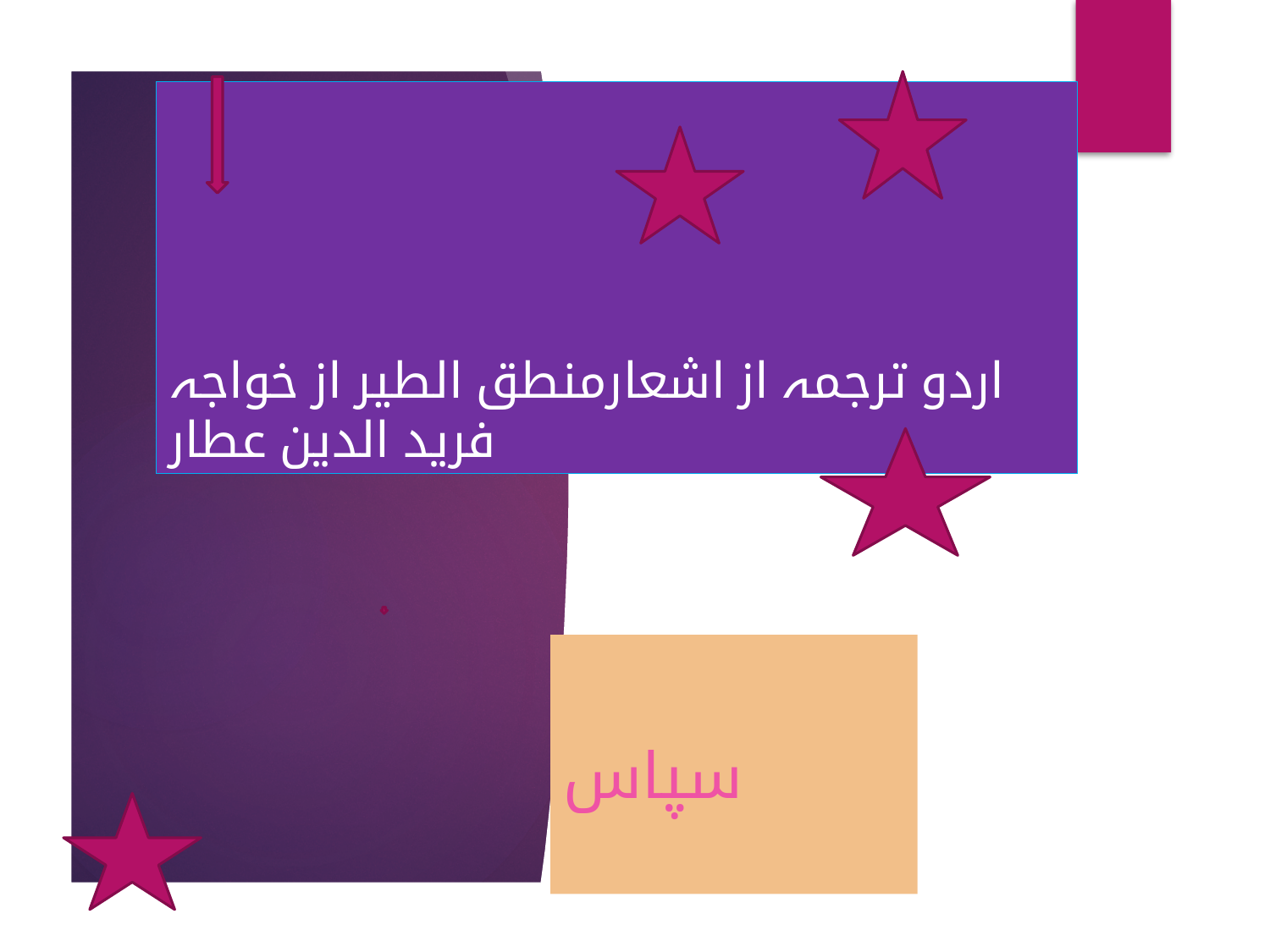

# اردو ترجمہ از اشعارمنطق الطیر از خواجہ فرید الدین عطار

سپاس